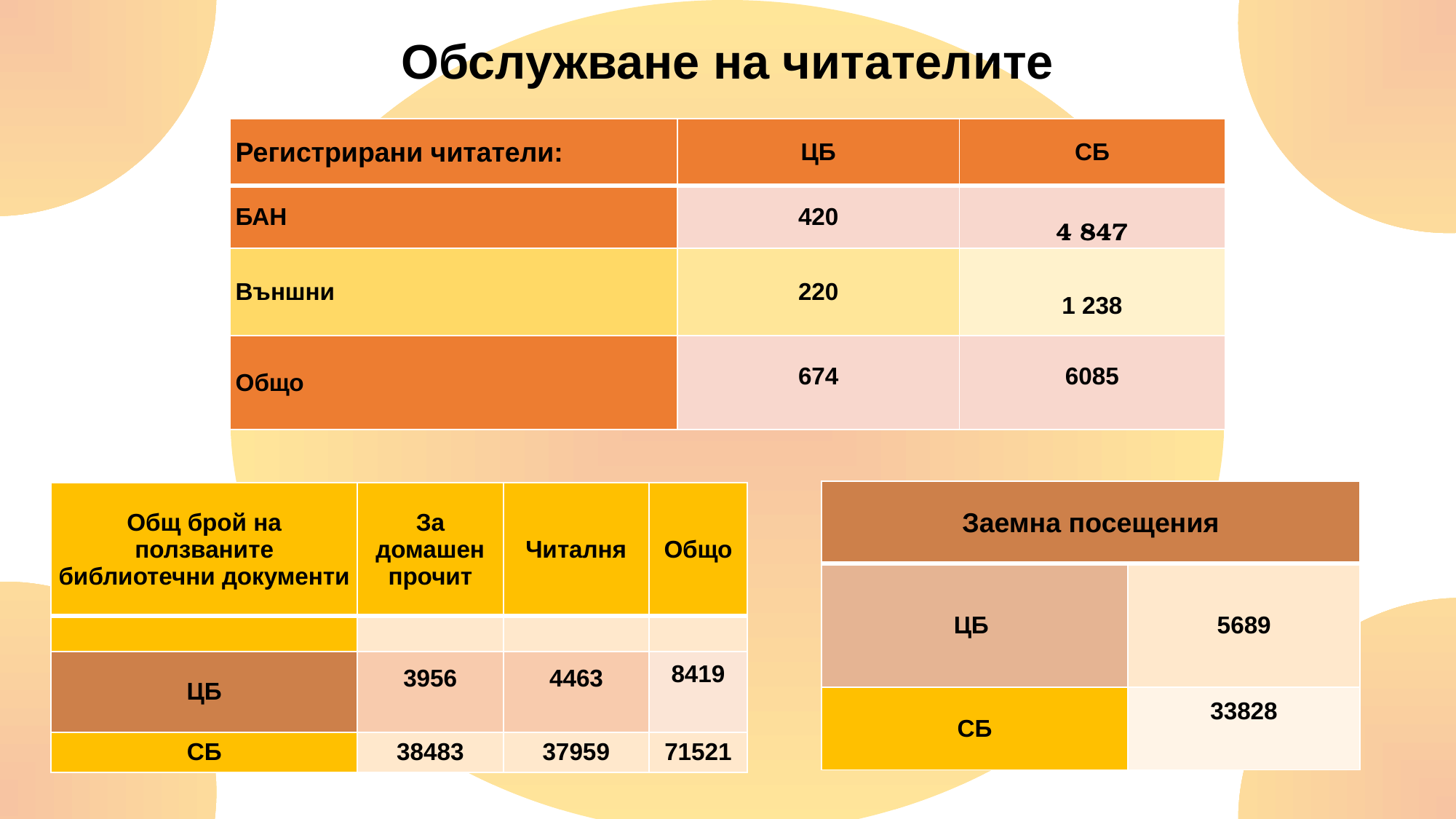

Обслужване на читателите
| Регистрирани читатели: | ЦБ | СБ |
| --- | --- | --- |
| БАН | 420 | 4 847 |
| Външни | 220 | 1 238 |
| Общо | 674 | 6085 |

| Заемна посещения |  |
| --- | --- |
| ЦБ | 5689 |
| СБ | 33828 |
| Общ брой на ползваните библиотечни документи | За домашен прочит | Читалня | Общо |
| --- | --- | --- | --- |
|  |  |  |  |
| ЦБ | 3956 | 4463 | 8419 |
| СБ | 38483 | 37959 | 71521 |